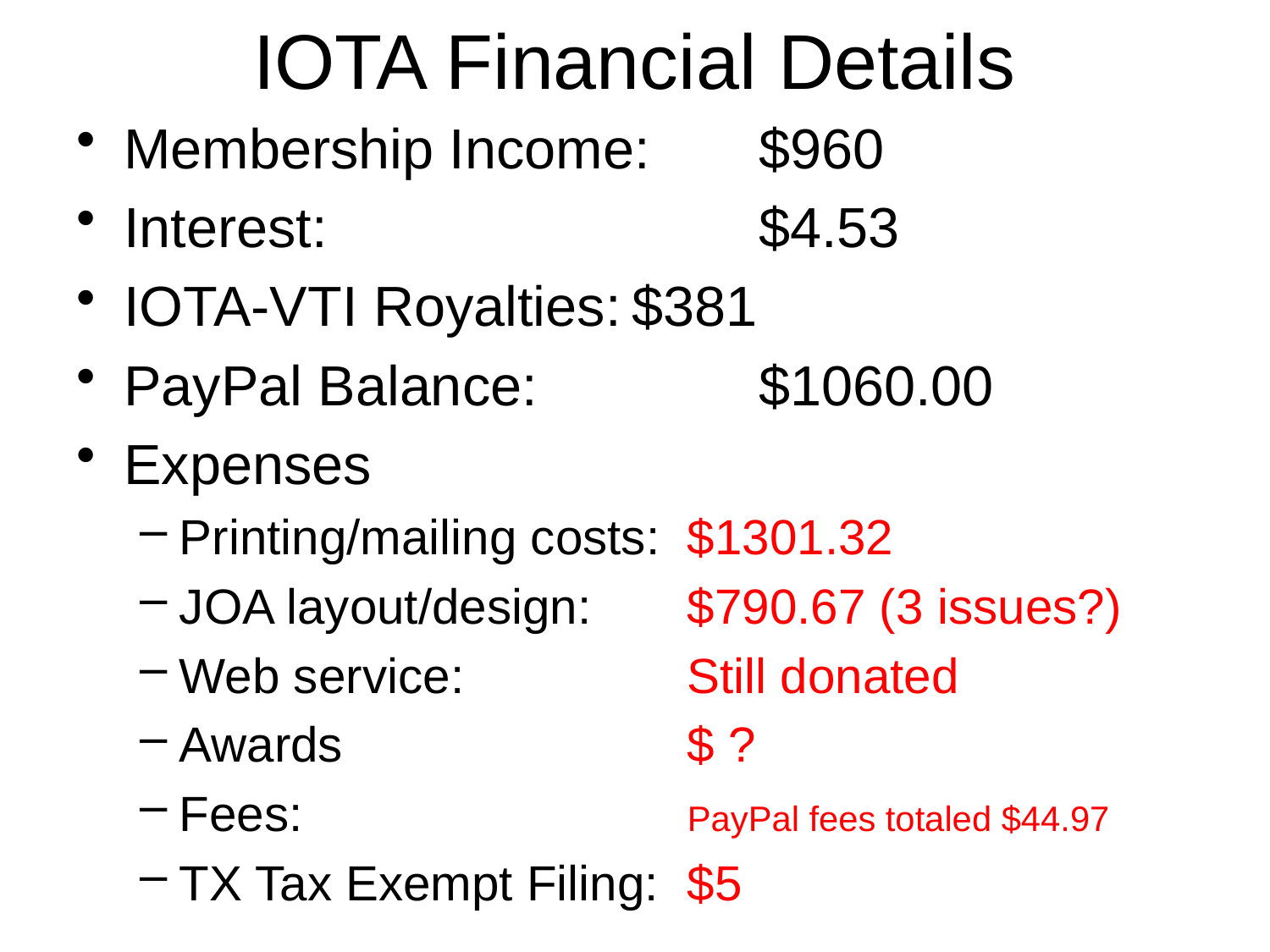

# IOTA Financial Details
Membership Income: 	$960
Interest:				$4.53
IOTA-VTI Royalties:	$381
PayPal Balance:		$1060.00
Expenses
Printing/mailing costs: 	$1301.32
JOA layout/design:	$790.67 (3 issues?)
Web service:		Still donated
Awards			$ ?
Fees:				PayPal fees totaled $44.97
TX Tax Exempt Filing:	$5